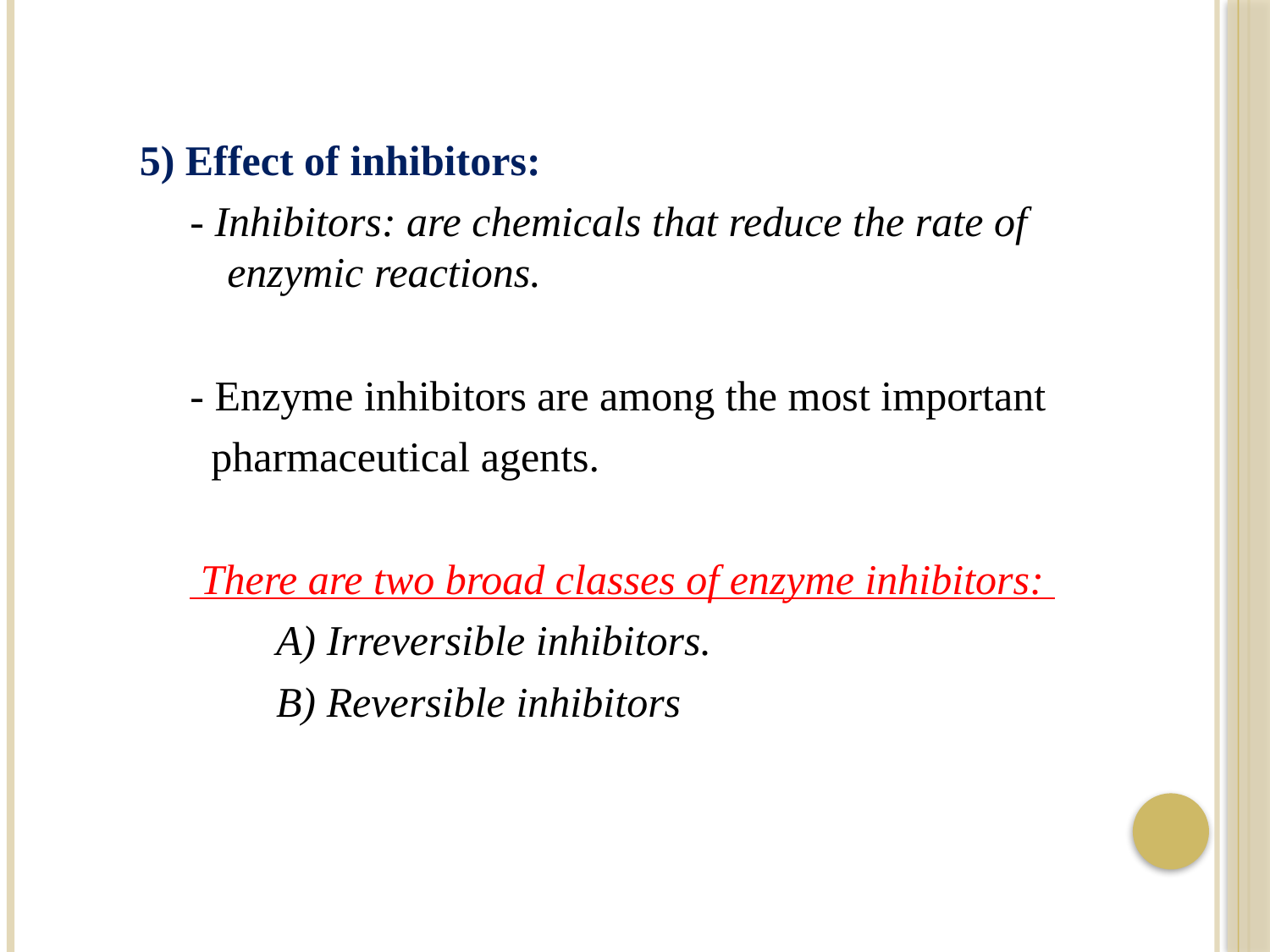

5) Effect of inhibitors:
- Inhibitors: are chemicals that reduce the rate of enzymic reactions.

- Enzyme inhibitors are among the most important
  pharmaceutical agents.

 There are two broad classes of enzyme inhibitors:
A) Irreversible inhibitors.
B) Reversible inhibitors